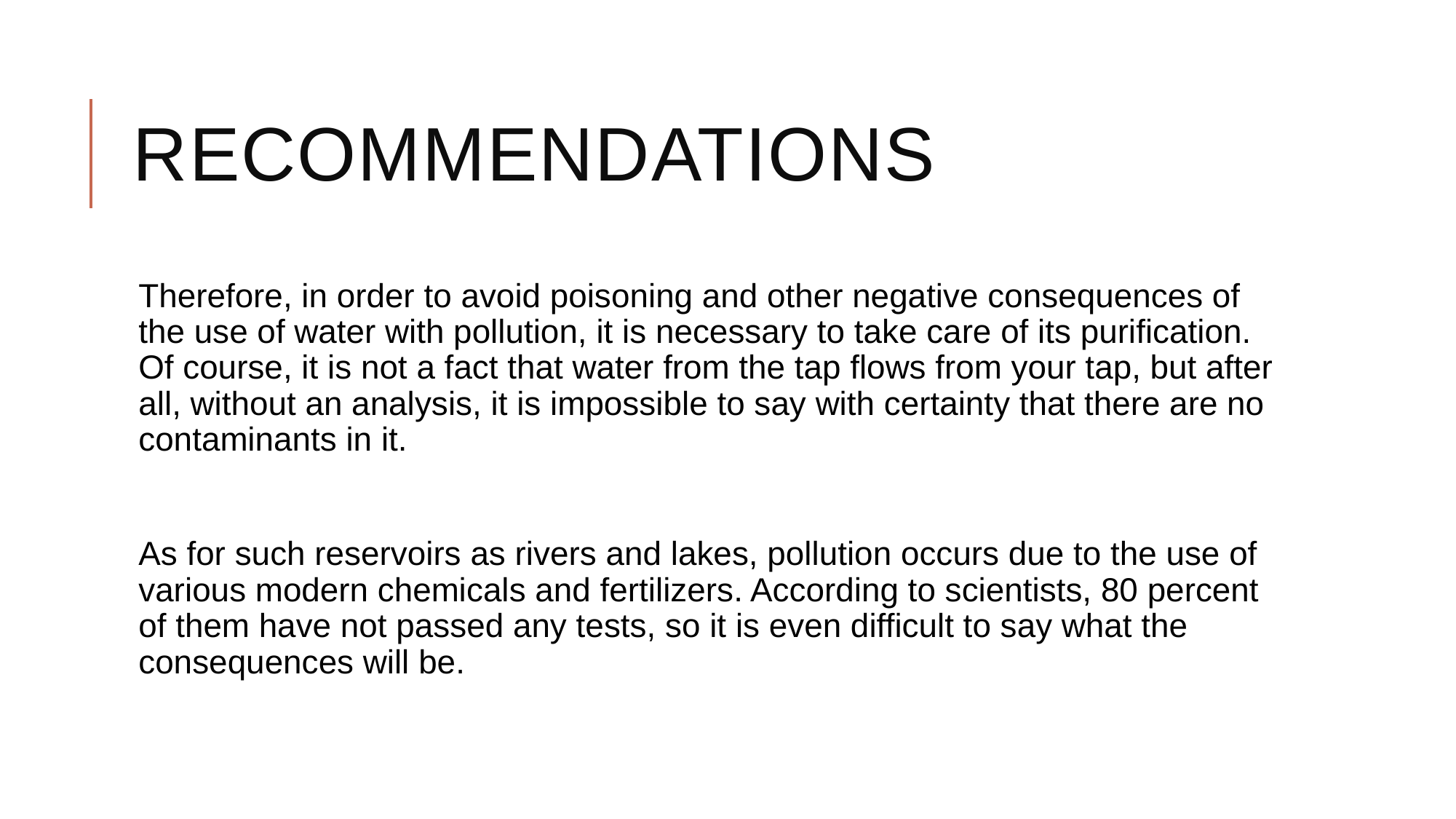

# Recommendations
Therefore, in order to avoid poisoning and other negative consequences of the use of water with pollution, it is necessary to take care of its purification. Of course, it is not a fact that water from the tap flows from your tap, but after all, without an analysis, it is impossible to say with certainty that there are no contaminants in it.

As for such reservoirs as rivers and lakes, pollution occurs due to the use of various modern chemicals and fertilizers. According to scientists, 80 percent of them have not passed any tests, so it is even difficult to say what the consequences will be.